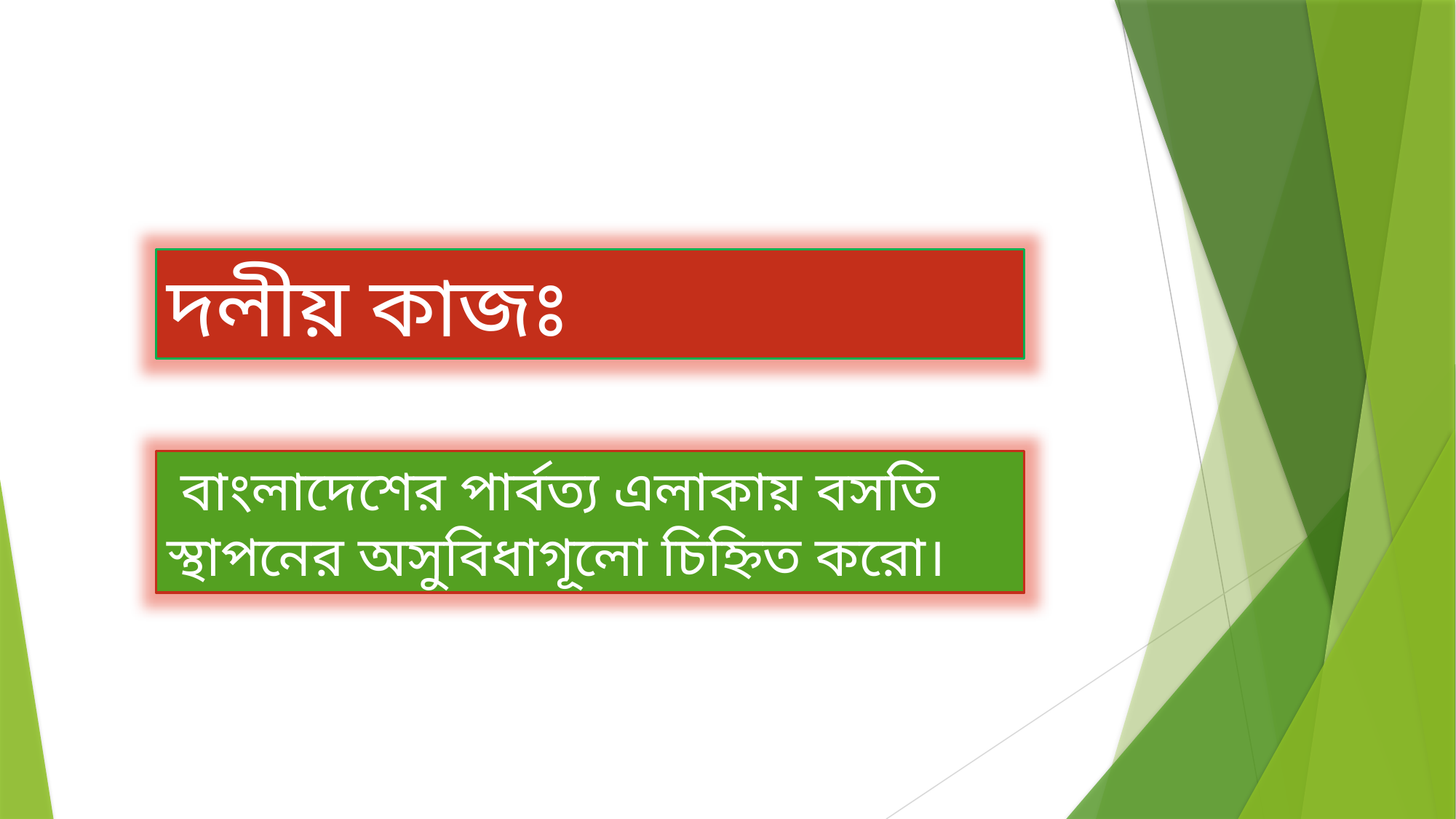

দলীয় কাজঃ
 বাংলাদেশের পার্বত্য এলাকায় বসতি স্থাপনের অসুবিধাগূলো চিহ্নিত করো।